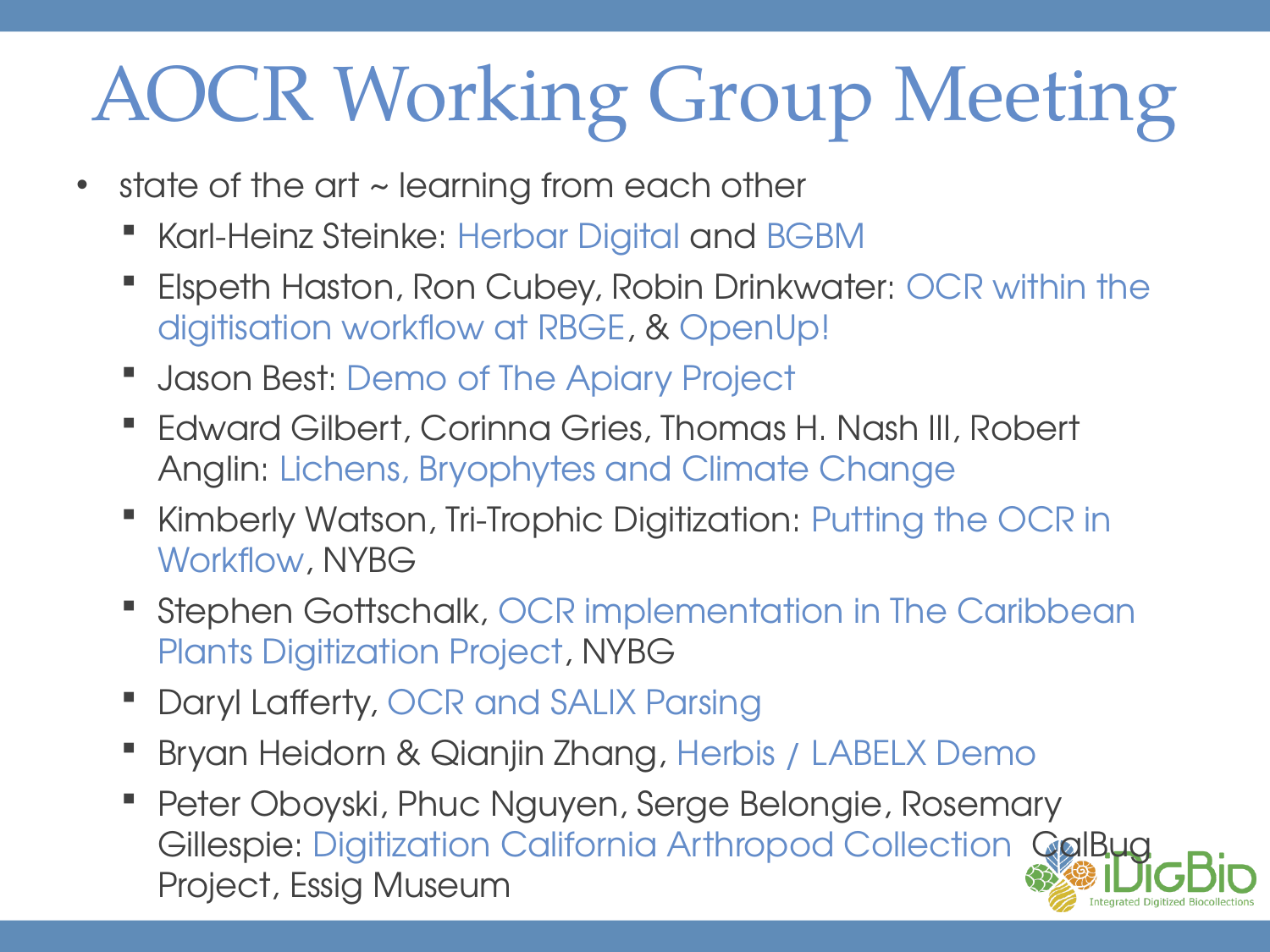

# AOCR Working Group Meeting
state of the art ~ learning from each other
Karl-Heinz Steinke: Herbar Digital and BGBM
Elspeth Haston, Ron Cubey, Robin Drinkwater: OCR within the digitisation workflow at RBGE, & OpenUp!
Jason Best: Demo of The Apiary Project
Edward Gilbert, Corinna Gries, Thomas H. Nash III, Robert Anglin: Lichens, Bryophytes and Climate Change
Kimberly Watson, Tri-Trophic Digitization: Putting the OCR in Workflow, NYBG
Stephen Gottschalk, OCR implementation in The Caribbean Plants Digitization Project, NYBG
Daryl Lafferty, OCR and SALIX Parsing
Bryan Heidorn & Qianjin Zhang, Herbis / LABELX Demo
Peter Oboyski, Phuc Nguyen, Serge Belongie, Rosemary Gillespie: Digitization California Arthropod Collection  CalBug Project, Essig Museum